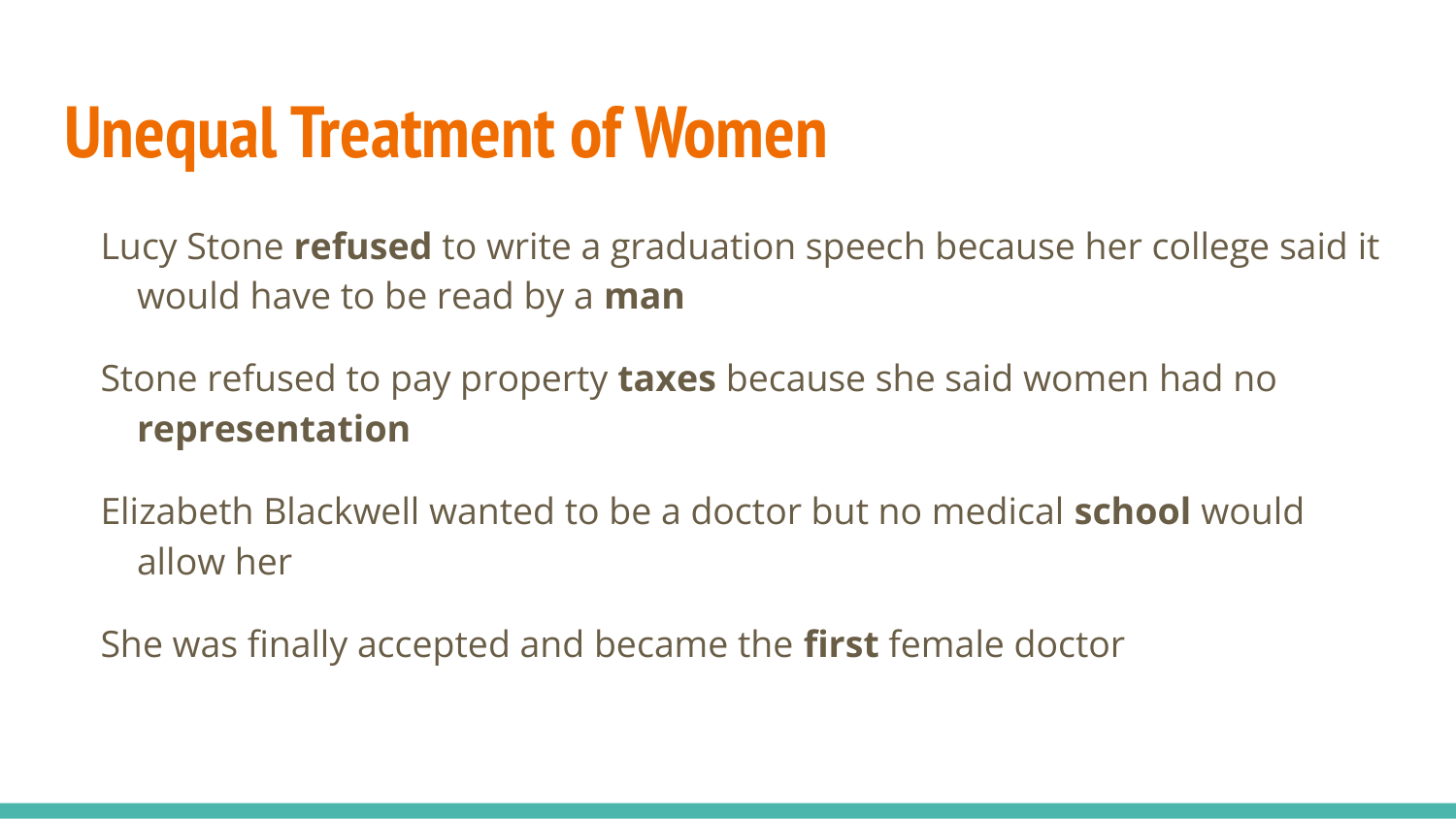

# Unequal Treatment of Women

Lucy Stone refused to write a graduation speech because her college said it would have to be read by a man
Stone refused to pay property taxes because she said women had no representation
Elizabeth Blackwell wanted to be a doctor but no medical school would allow her
She was finally accepted and became the first female doctor